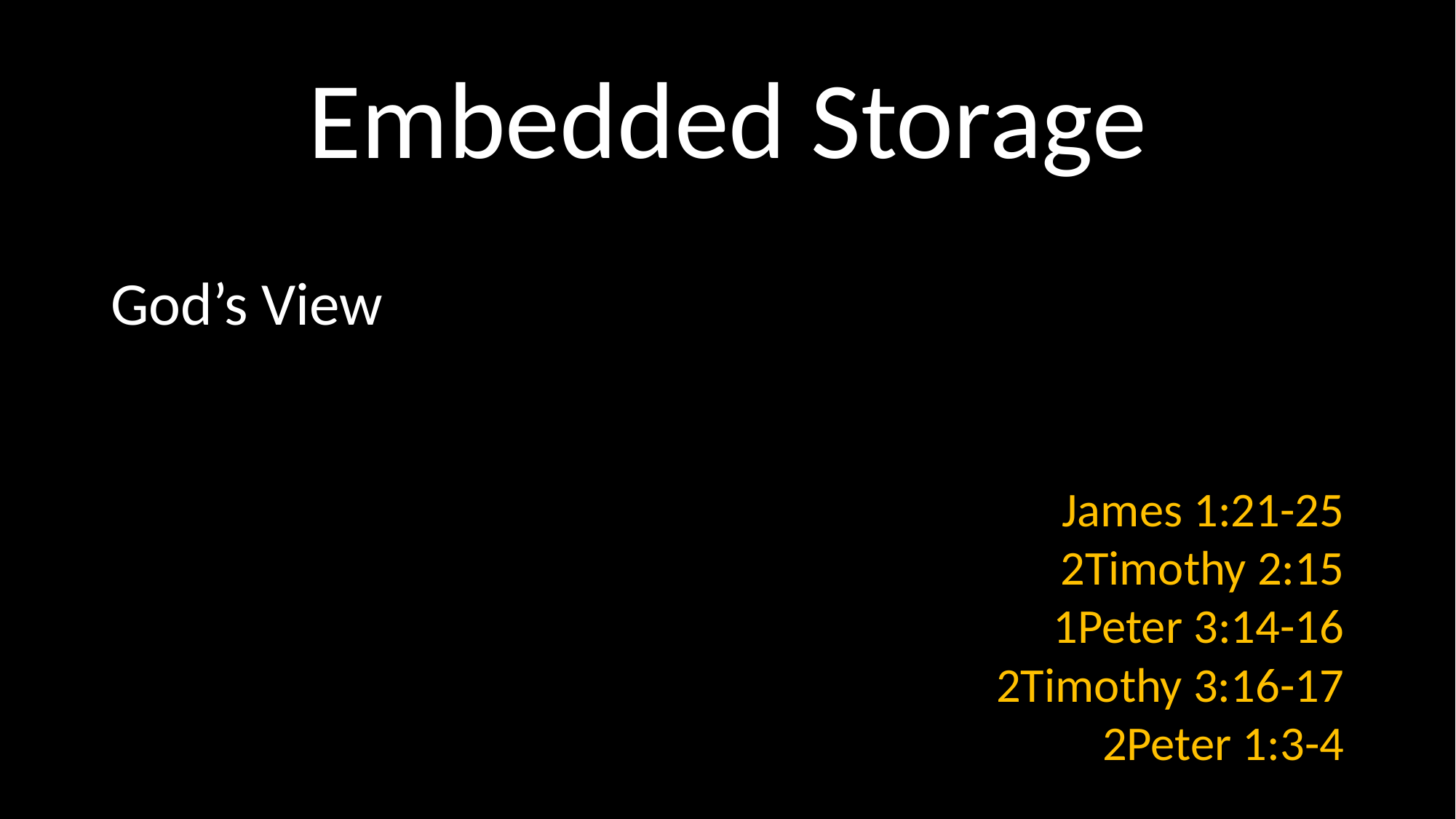

# Embedded Storage
James 1:21-25
2Timothy 2:15
1Peter 3:14-16
2Timothy 3:16-17
2Peter 1:3-4
God’s View